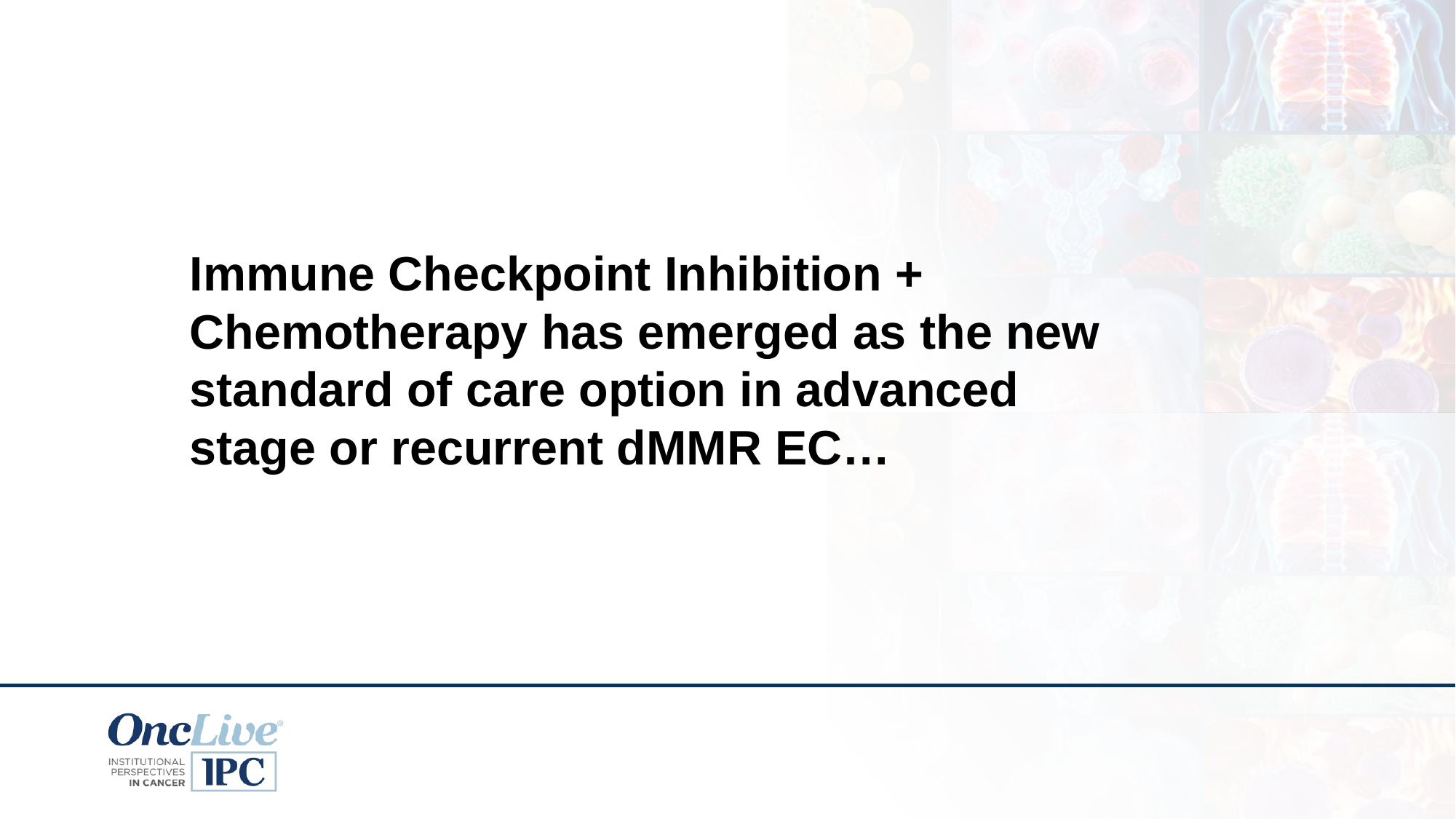

Immune Checkpoint Inhibition + Chemotherapy has emerged as the new standard of care option in advanced stage or recurrent dMMR EC…